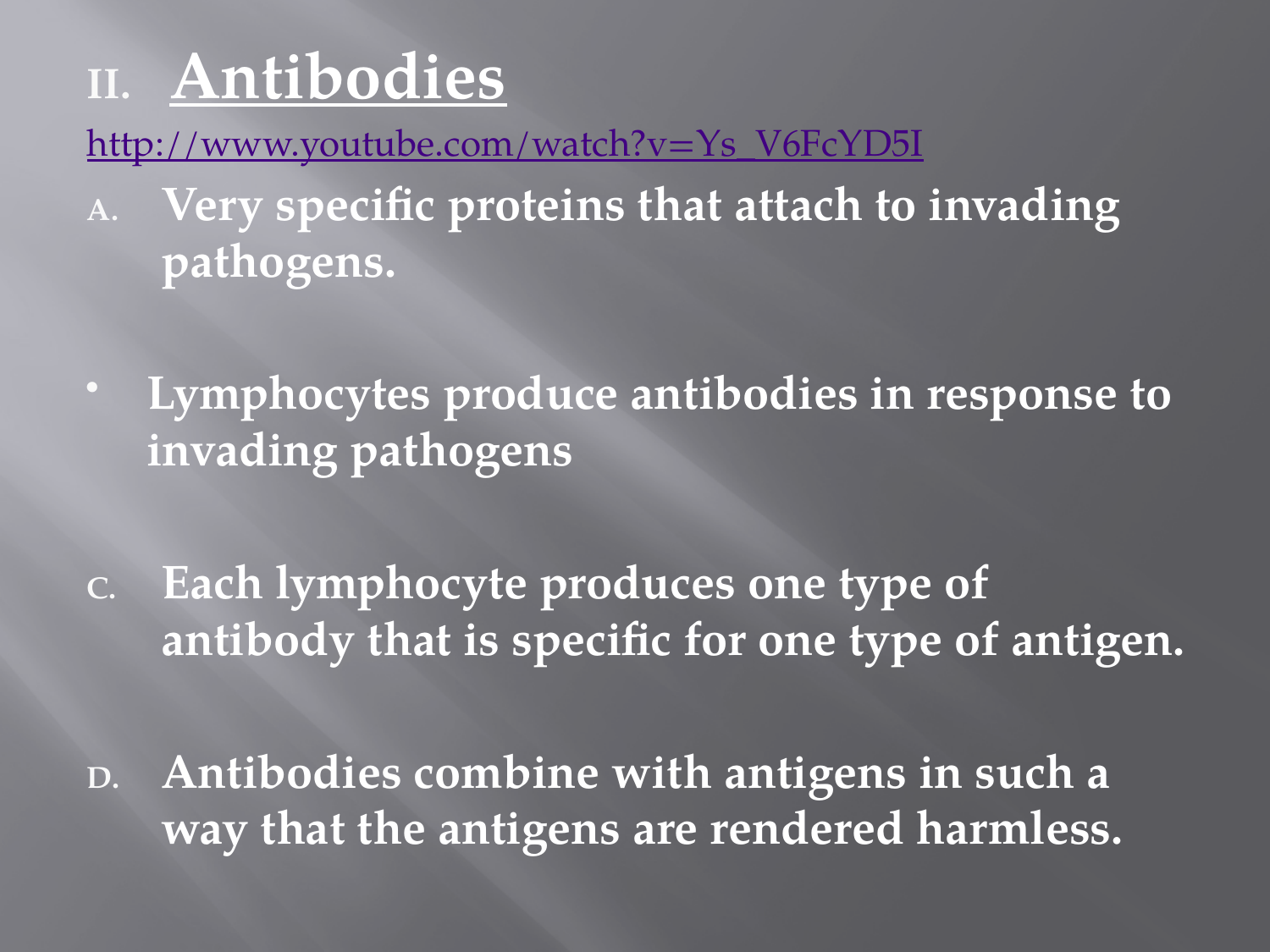

Antibodies
http://www.youtube.com/watch?v=Ys_V6FcYD5I
Very specific proteins that attach to invading pathogens.

Lymphocytes produce antibodies in response to invading pathogens

Each lymphocyte produces one type of antibody that is specific for one type of antigen.

Antibodies combine with antigens in such a way that the antigens are rendered harmless.

#